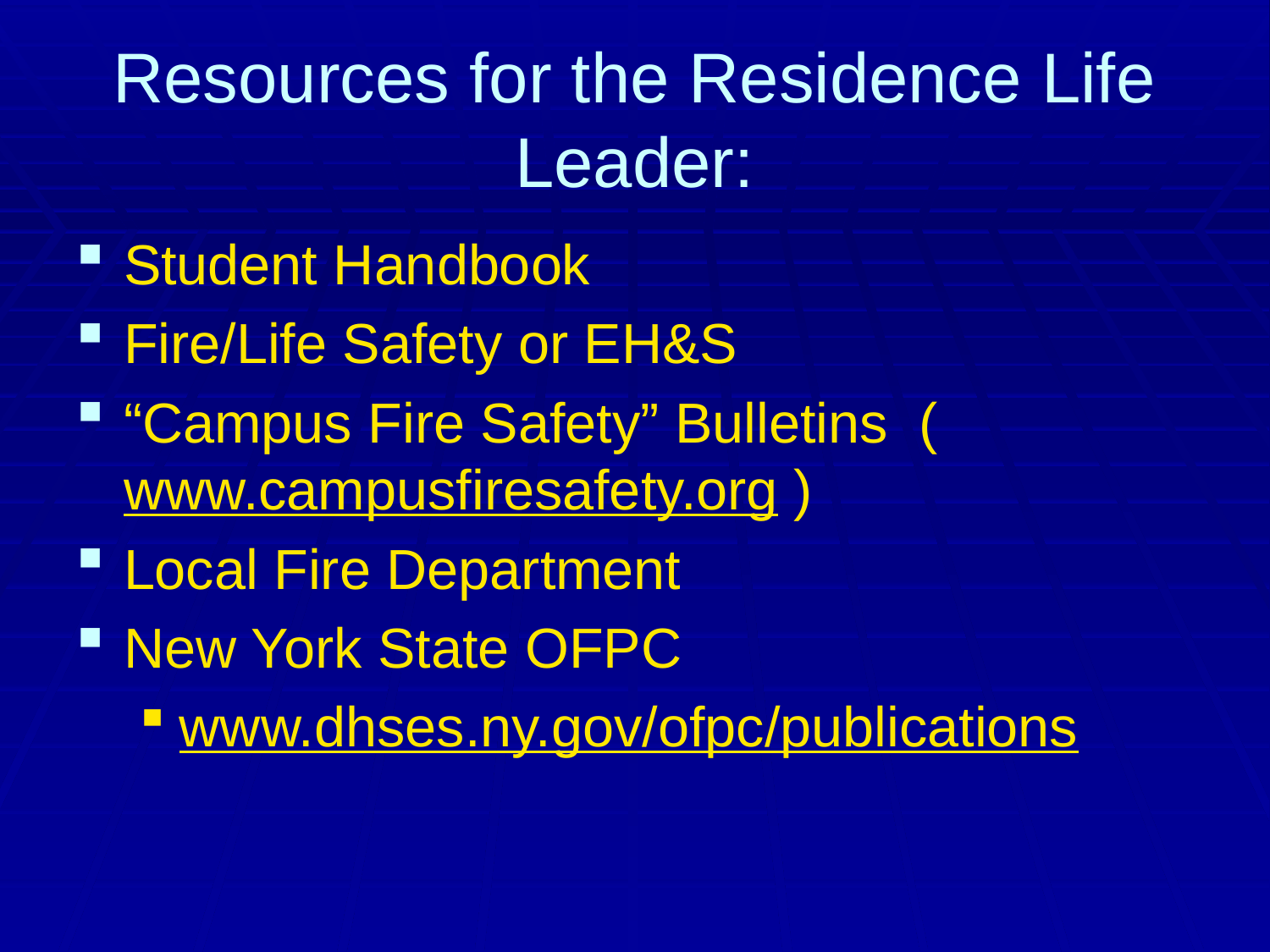

# Resources for the Residence Life Leader:
Student Handbook
Fire/Life Safety or EH&S
“Campus Fire Safety” Bulletins  (www.campusfiresafety.org )
Local Fire Department
New York State OFPC
www.dhses.ny.gov/ofpc/publications